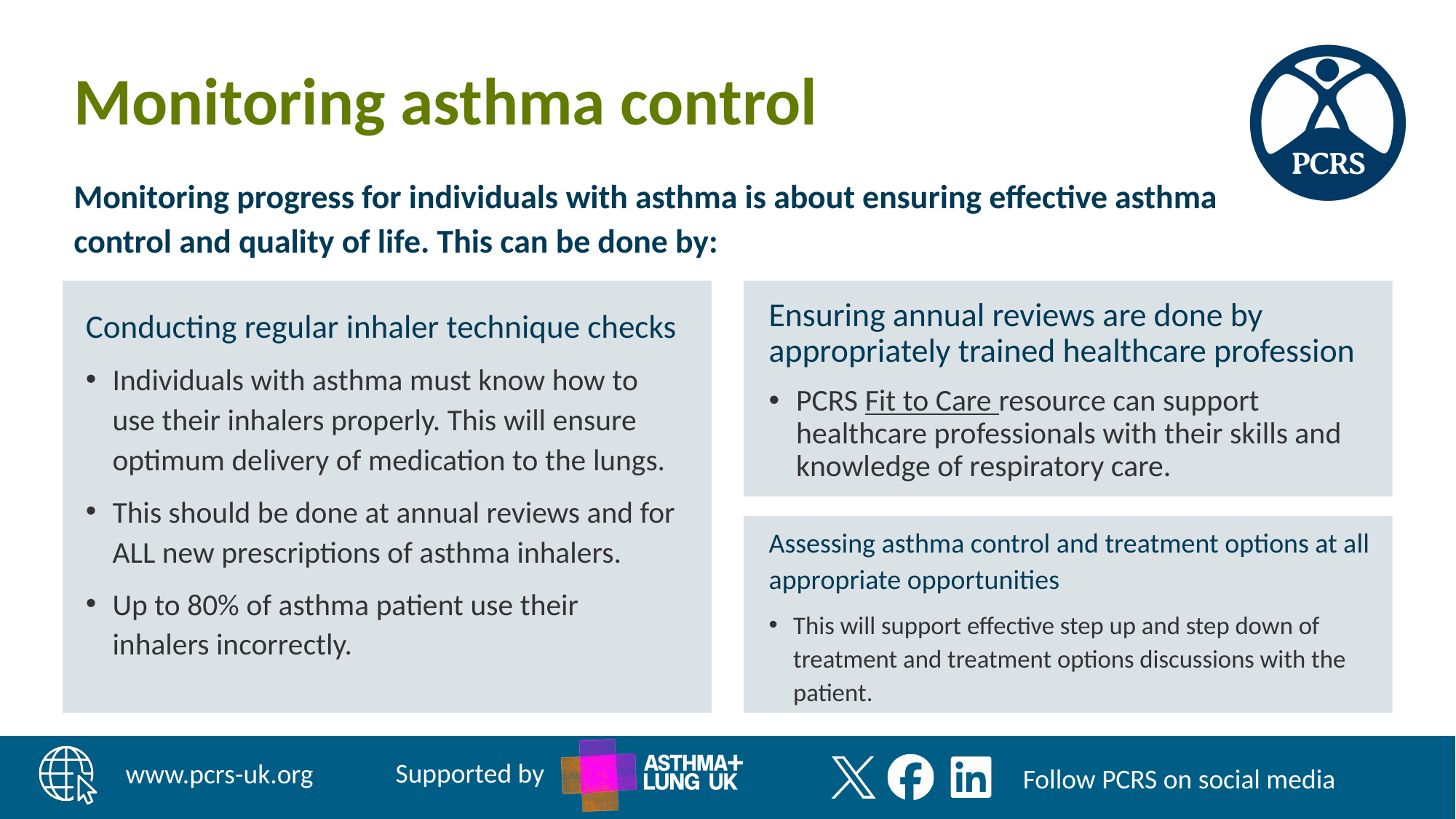

# Monitoring asthma control
Monitoring progress for individuals with asthma is about ensuring effective asthma control and quality of life. This can be done by:

Ensuring annual reviews are done by appropriately trained healthcare profession
PCRS Fit to Care resource can support healthcare professionals with their skills and knowledge of respiratory care.
Conducting regular inhaler technique checks
Individuals with asthma must know how to use their inhalers properly. This will ensure optimum delivery of medication to the lungs.
This should be done at annual reviews and for ALL new prescriptions of asthma inhalers.
Up to 80% of asthma patient use their inhalers incorrectly.

Assessing asthma control and treatment options at all appropriate opportunities
This will support effective step up and step down of treatment and treatment options discussions with the patient.